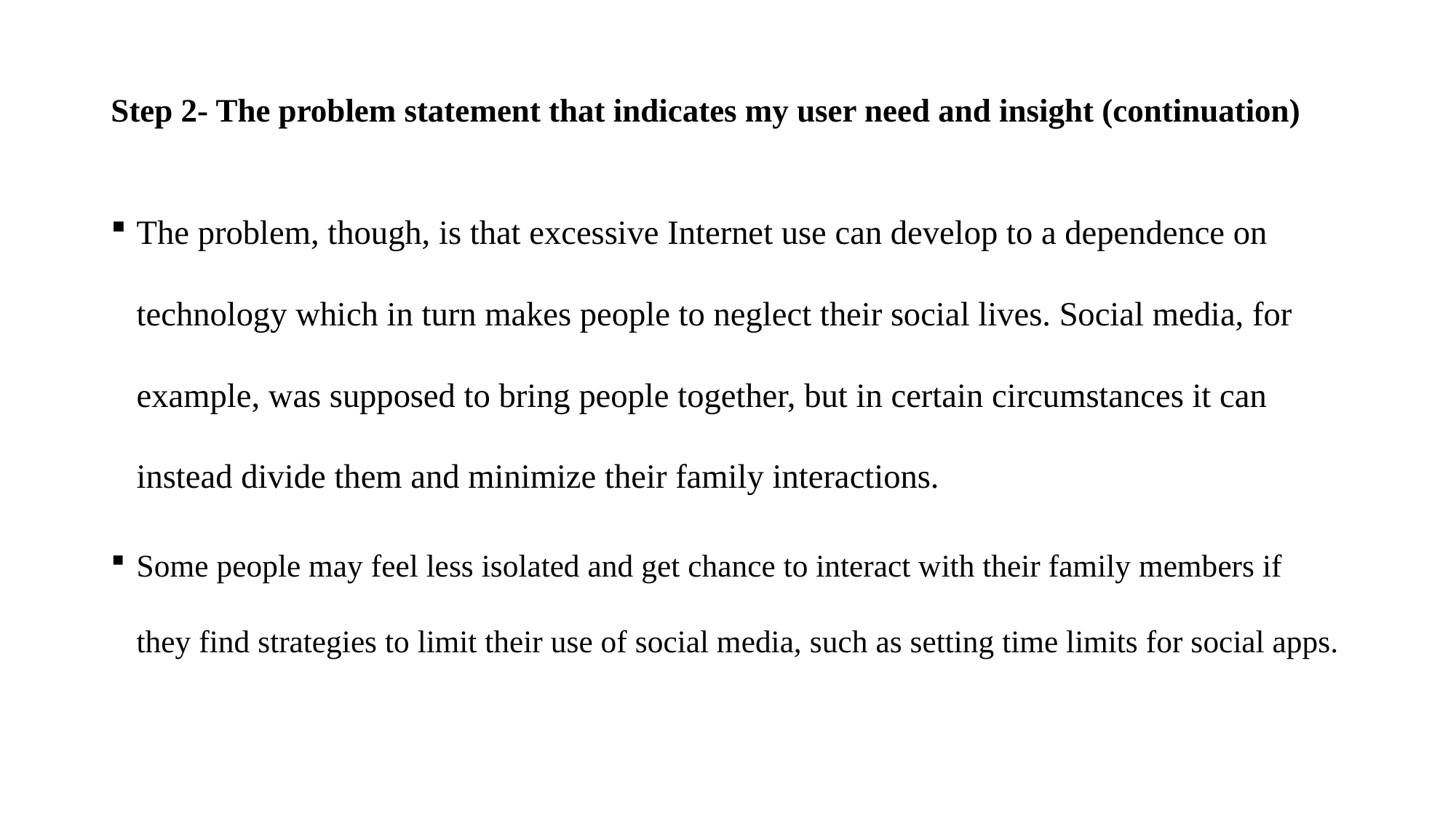

# Step 2- The problem statement that indicates my user need and insight (continuation)
The problem, though, is that excessive Internet use can develop to a dependence on technology which in turn makes people to neglect their social lives. Social media, for example, was supposed to bring people together, but in certain circumstances it can instead divide them and minimize their family interactions.
Some people may feel less isolated and get chance to interact with their family members if they find strategies to limit their use of social media, such as setting time limits for social apps.